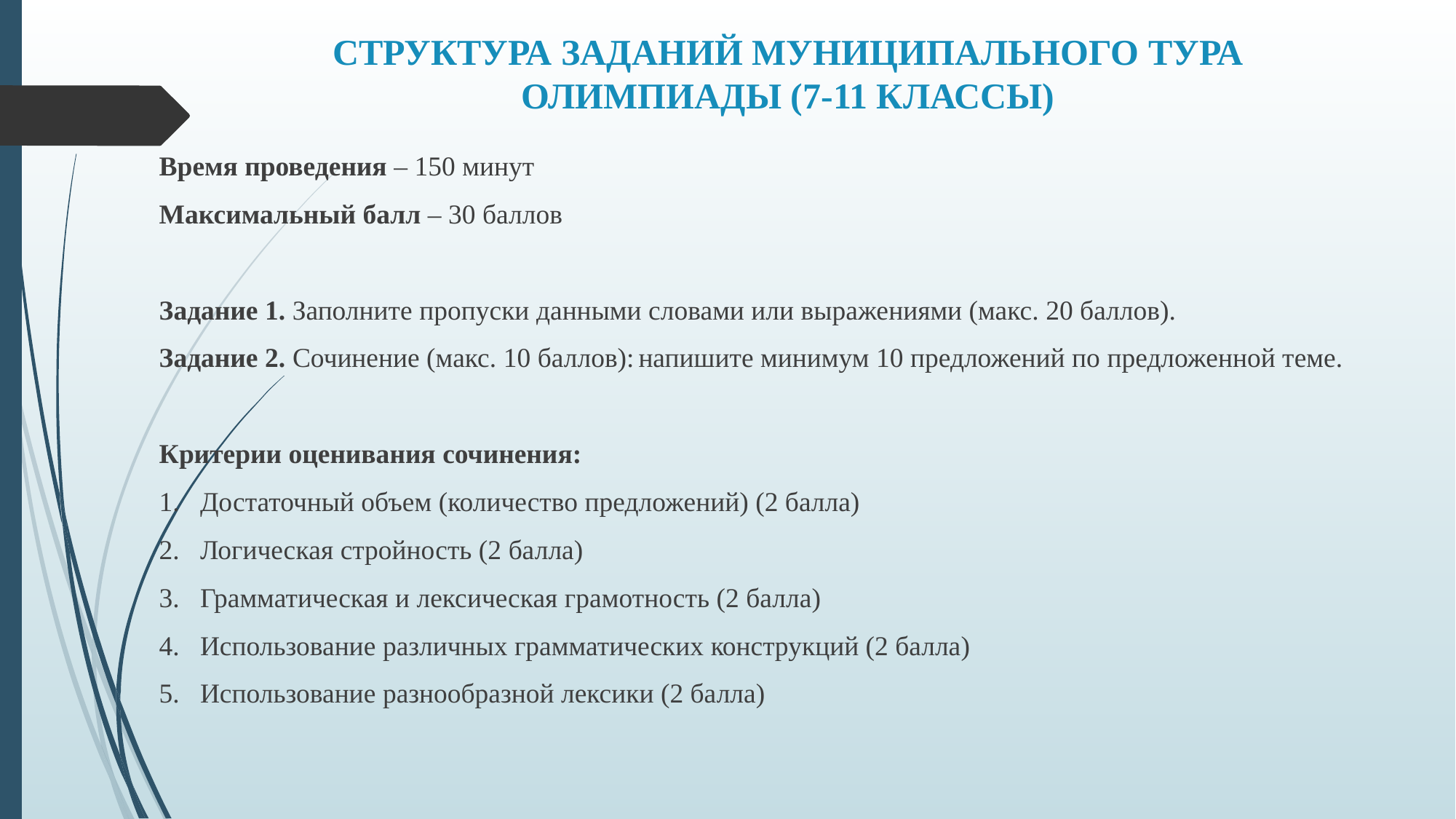

# СТРУКТУРА ЗАДАНИЙ МУНИЦИПАЛЬНОГО ТУРА ОЛИМПИАДЫ (7-11 КЛАССЫ)
Время проведения – 150 минут
Максимальный балл – 30 баллов

Задание 1. Заполните пропуски данными словами или выражениями (макс. 20 баллов).
Задание 2. Сочинение (макс. 10 баллов): напишите минимум 10 предложений по предложенной теме.

Критерии оценивания сочинения:
1.	Достаточный объем (количество предложений) (2 балла)
2.	Логическая стройность (2 балла)
3.	Грамматическая и лексическая грамотность (2 балла)
4.	Использование различных грамматических конструкций (2 балла)
5.	Использование разнообразной лексики (2 балла)